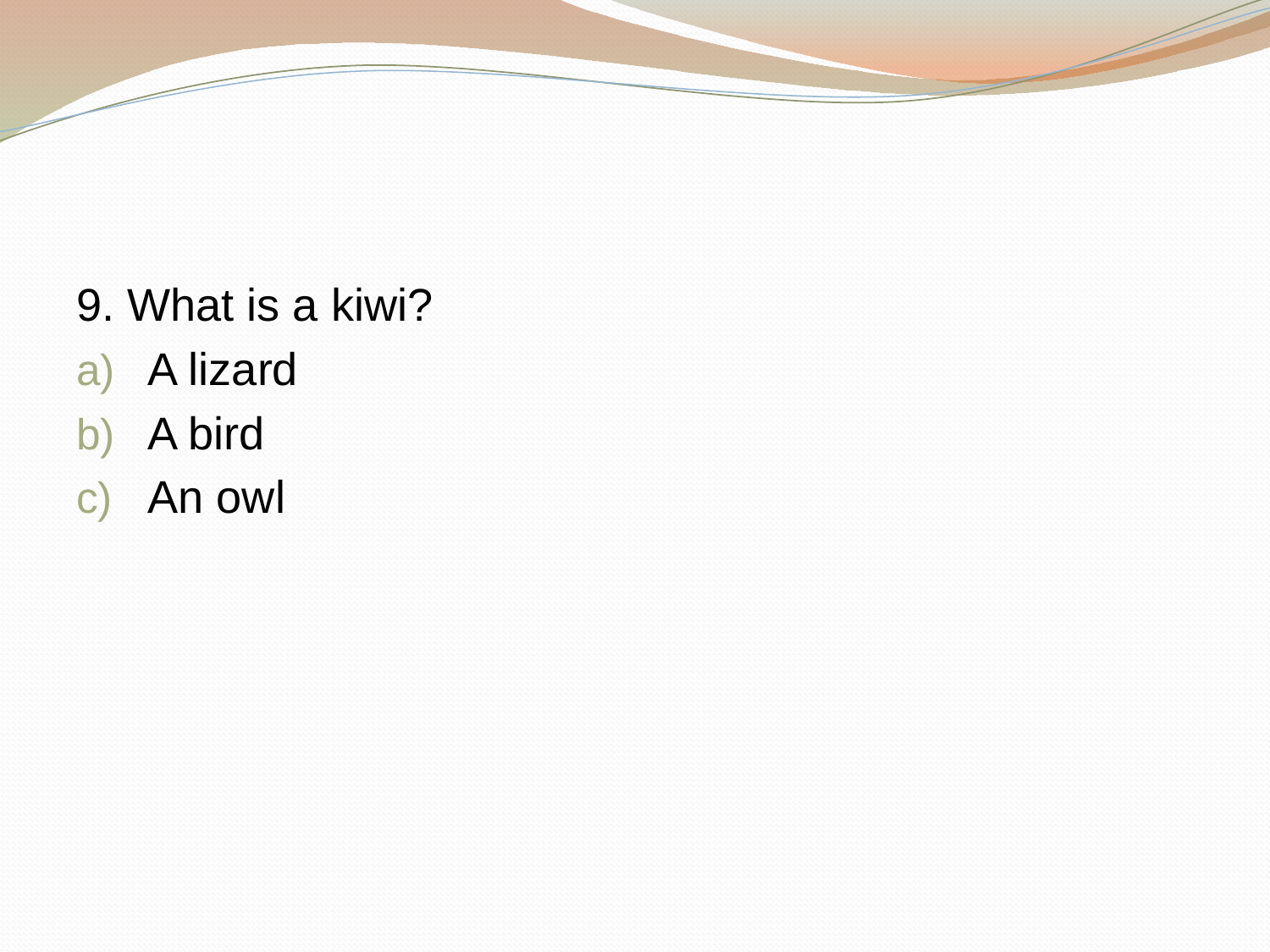

#
9. What is a kiwi?
A lizard
A bird
An owl